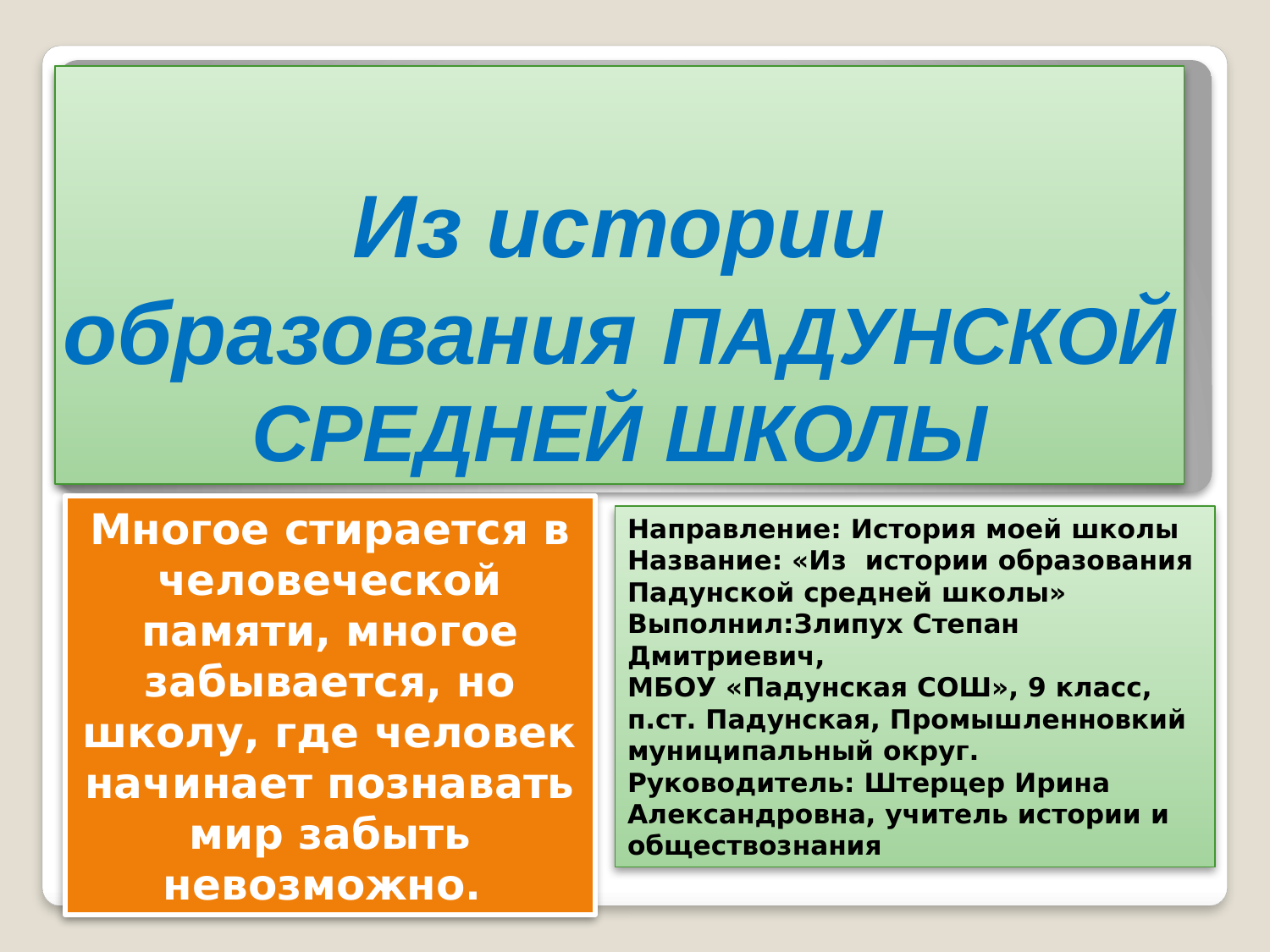

# Из истории образования ПАДУНСКОЙ СРЕДНЕЙ ШКОЛЫ
Многое стирается в человеческой памяти, многое забывается, но школу, где человек начинает познавать мир забыть невозможно.
Направление: История моей школы
Название: «Из  истории образования Падунской средней школы»
Выполнил:Злипух Степан Дмитриевич,
МБОУ «Падунская СОШ», 9 класс, п.ст. Падунская, Промышленновкий муниципальный округ.
Руководитель: Штерцер Ирина Александровна, учитель истории и обществознания